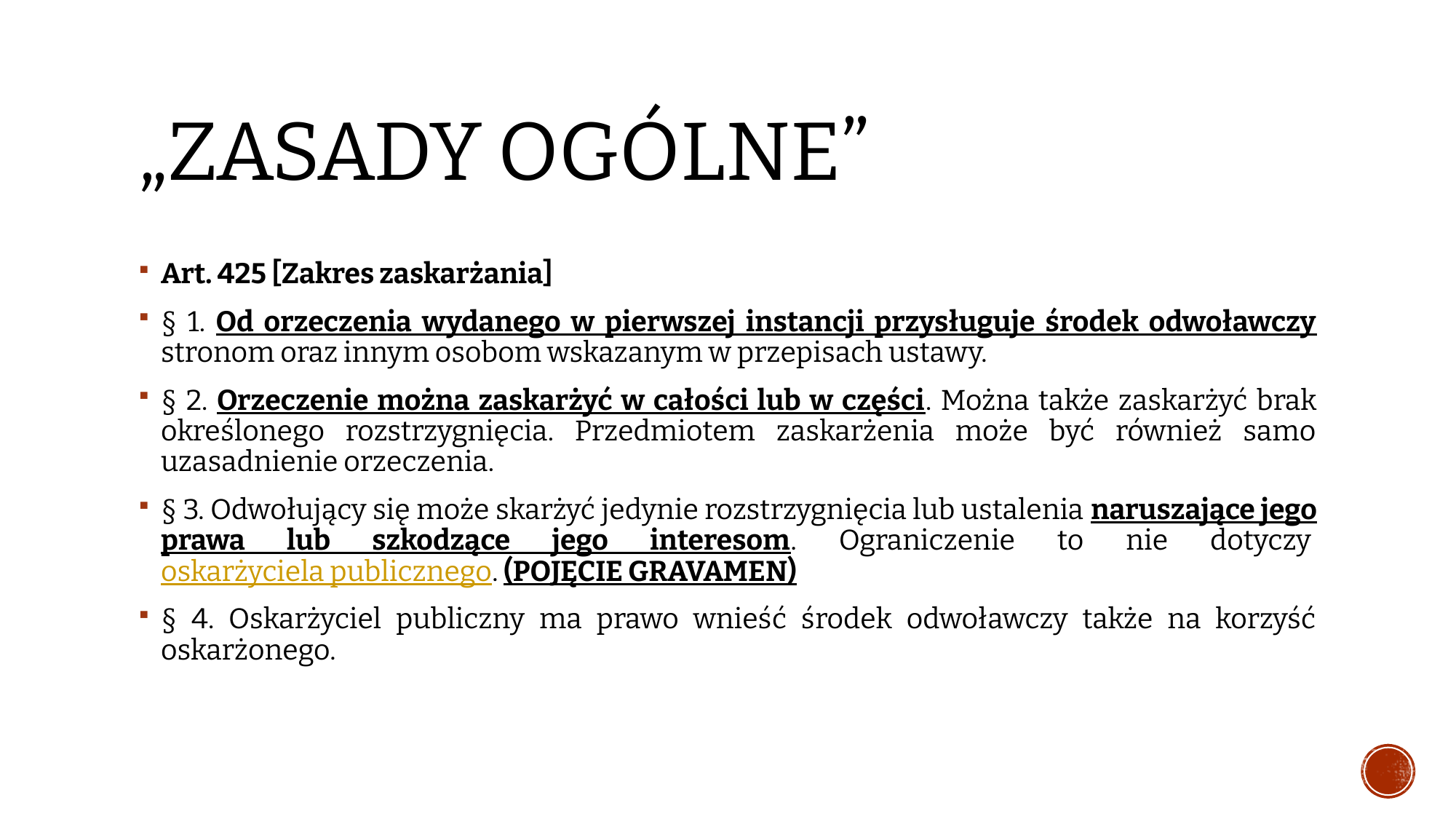

# „ZASADY OGÓLNE”
Art. 425 [Zakres zaskarżania]
§ 1. Od orzeczenia wydanego w pierwszej instancji przysługuje środek odwoławczy stronom oraz innym osobom wskazanym w przepisach ustawy.
§ 2. Orzeczenie można zaskarżyć w całości lub w części. Można także zaskarżyć brak określonego rozstrzygnięcia. Przedmiotem zaskarżenia może być również samo uzasadnienie orzeczenia.
§ 3. Odwołujący się może skarżyć jedynie rozstrzygnięcia lub ustalenia naruszające jego prawa lub szkodzące jego interesom. Ograniczenie to nie dotyczy oskarżyciela publicznego. (POJĘCIE GRAVAMEN)
§ 4. Oskarżyciel publiczny ma prawo wnieść środek odwoławczy także na korzyść oskarżonego.